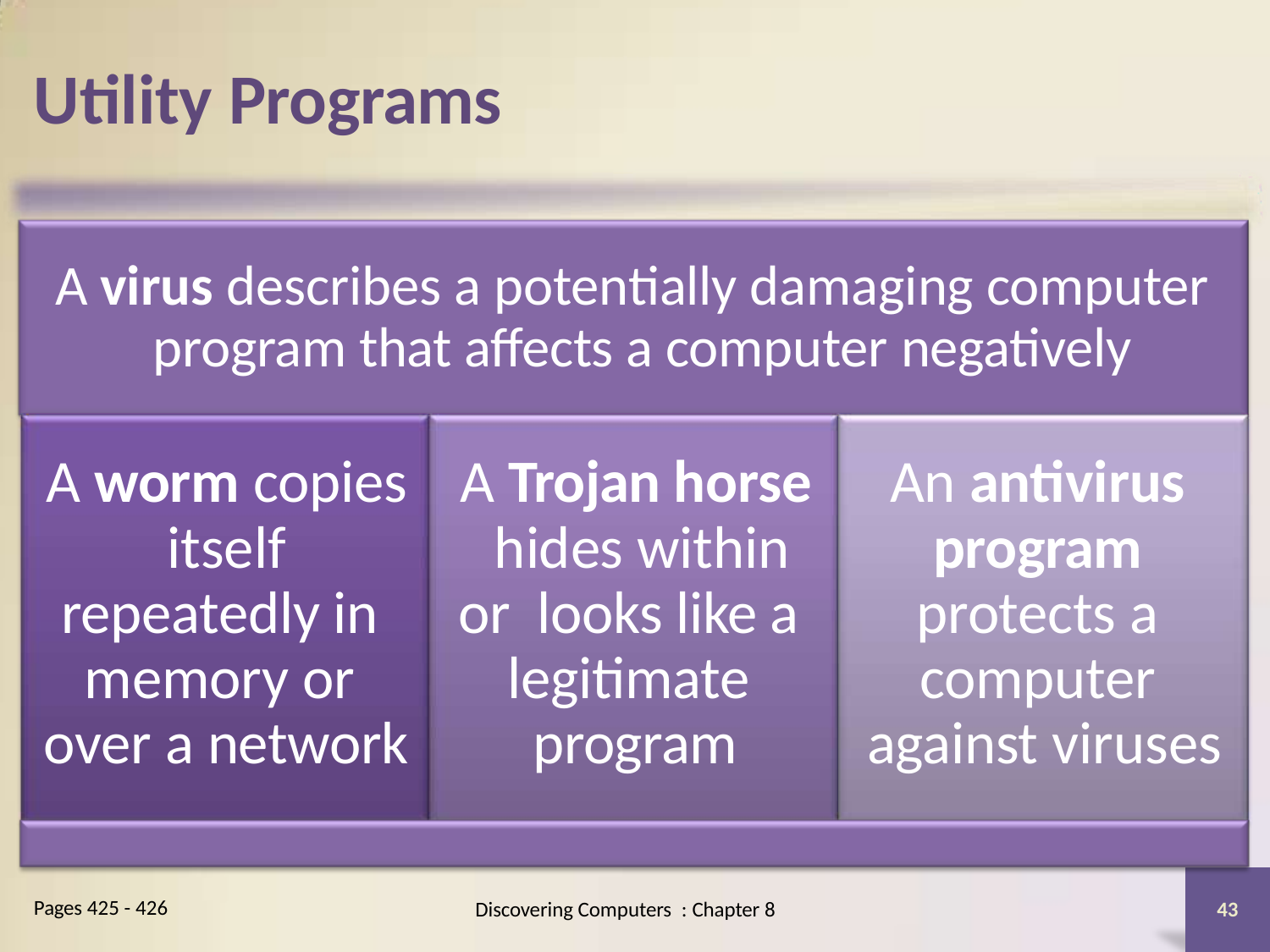

# Utility Programs

A virus describes a potentially damaging computer  program that affects a computer negatively

A worm copies  itself  repeatedly in  memory or  over a network
A Trojan horse  hides within or  looks like a  legitimate  program
An antivirus  program  protects a  computer  against viruses

Pages 425 - 426
Discovering Computers  : Chapter 8
43